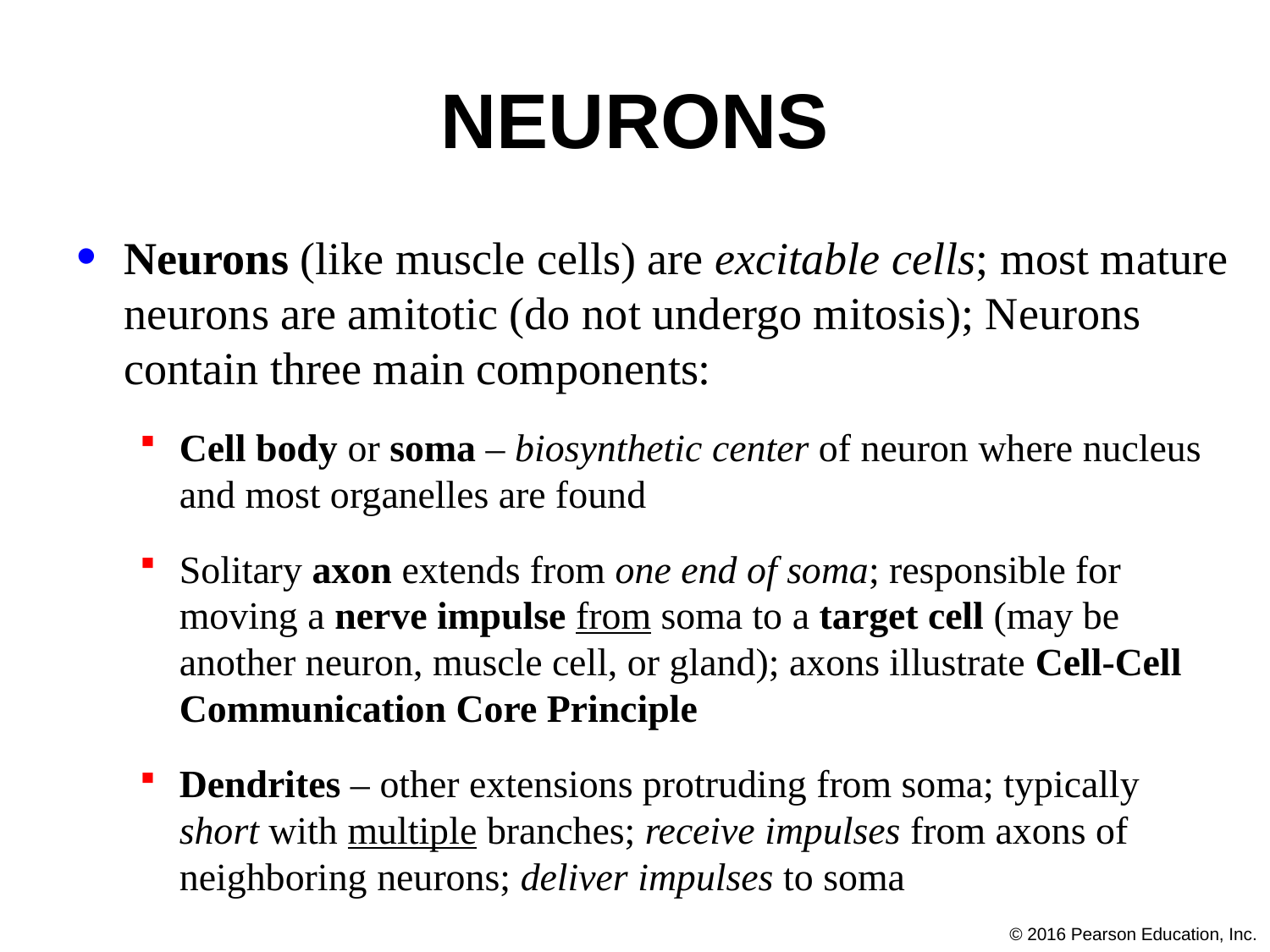

# Neurons
Neurons (like muscle cells) are excitable cells; most mature neurons are amitotic (do not undergo mitosis); Neurons contain three main components:
Cell body or soma – biosynthetic center of neuron where nucleus and most organelles are found
Solitary axon extends from one end of soma; responsible for moving a nerve impulse from soma to a target cell (may be another neuron, muscle cell, or gland); axons illustrate Cell-Cell Communication Core Principle
Dendrites – other extensions protruding from soma; typically
short with multiple branches; receive impulses from axons of neighboring neurons; deliver impulses to soma
© 2016 Pearson Education, Inc.